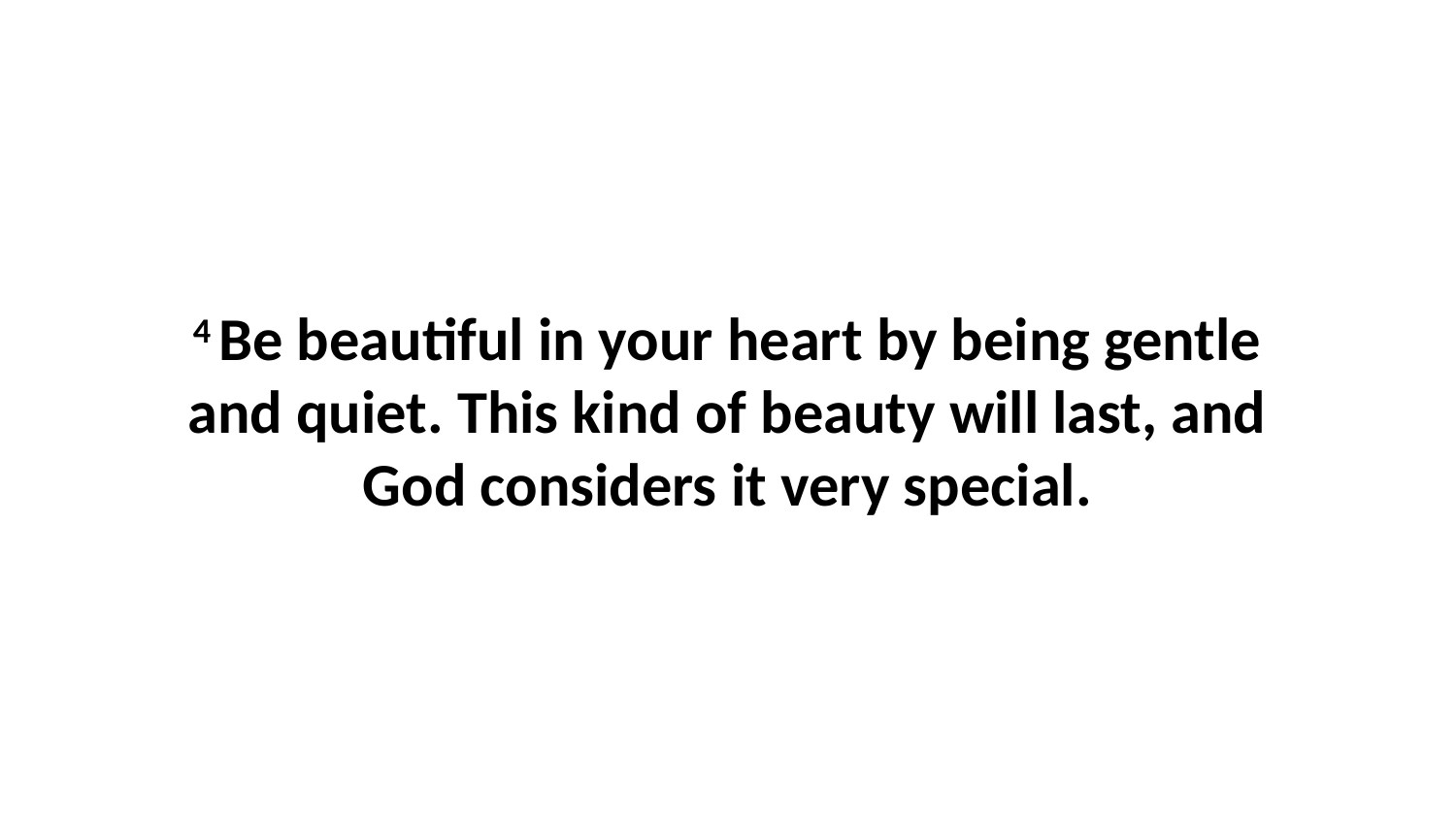

4 Be beautiful in your heart by being gentle and quiet. This kind of beauty will last, and God considers it very special.